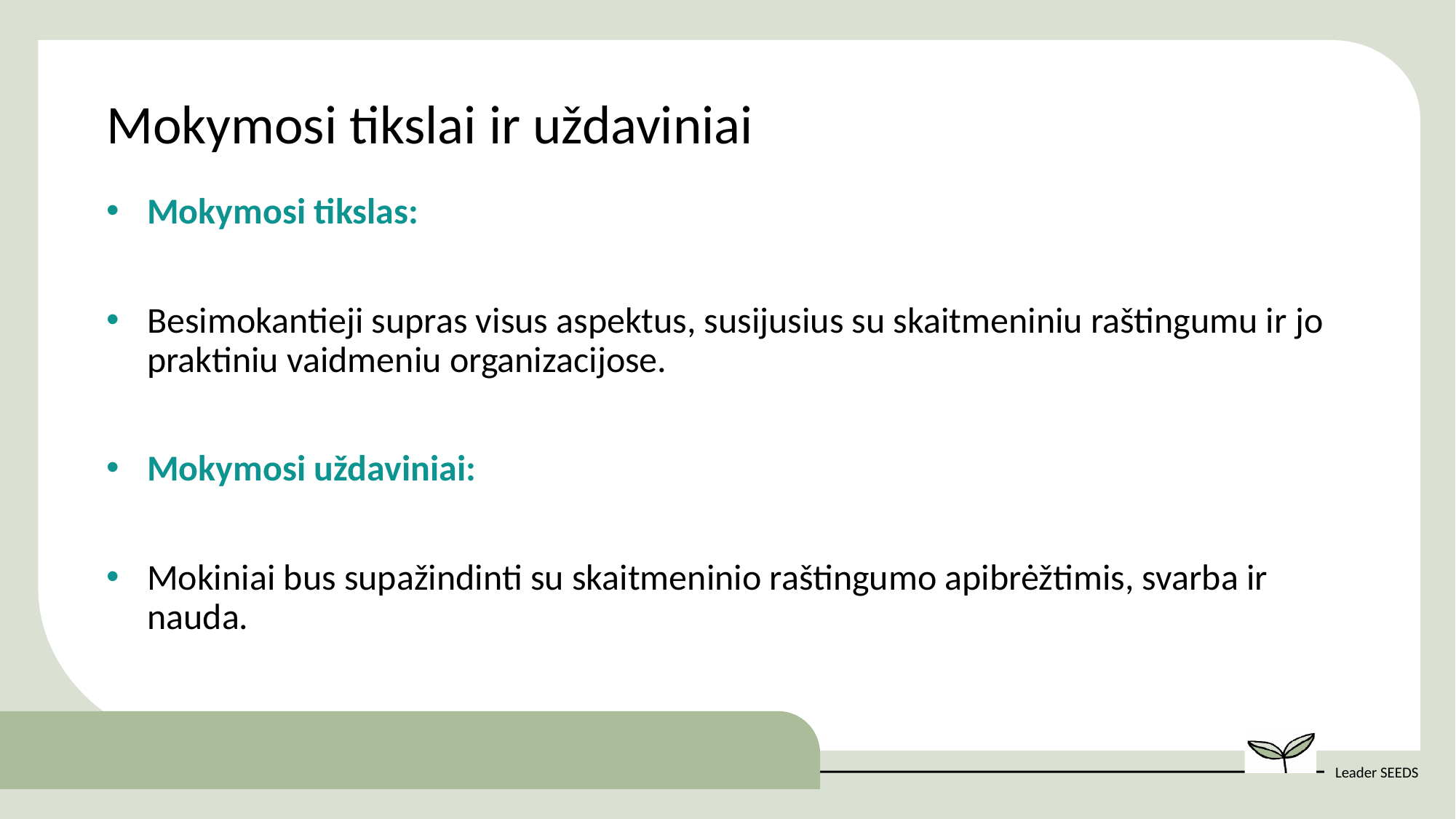

Mokymosi tikslai ir uždaviniai
Mokymosi tikslas:

Besimokantieji supras visus aspektus, susijusius su skaitmeniniu raštingumu ir jo praktiniu vaidmeniu organizacijose.

Mokymosi uždaviniai:

Mokiniai bus supažindinti su skaitmeninio raštingumo apibrėžtimis, svarba ir nauda.